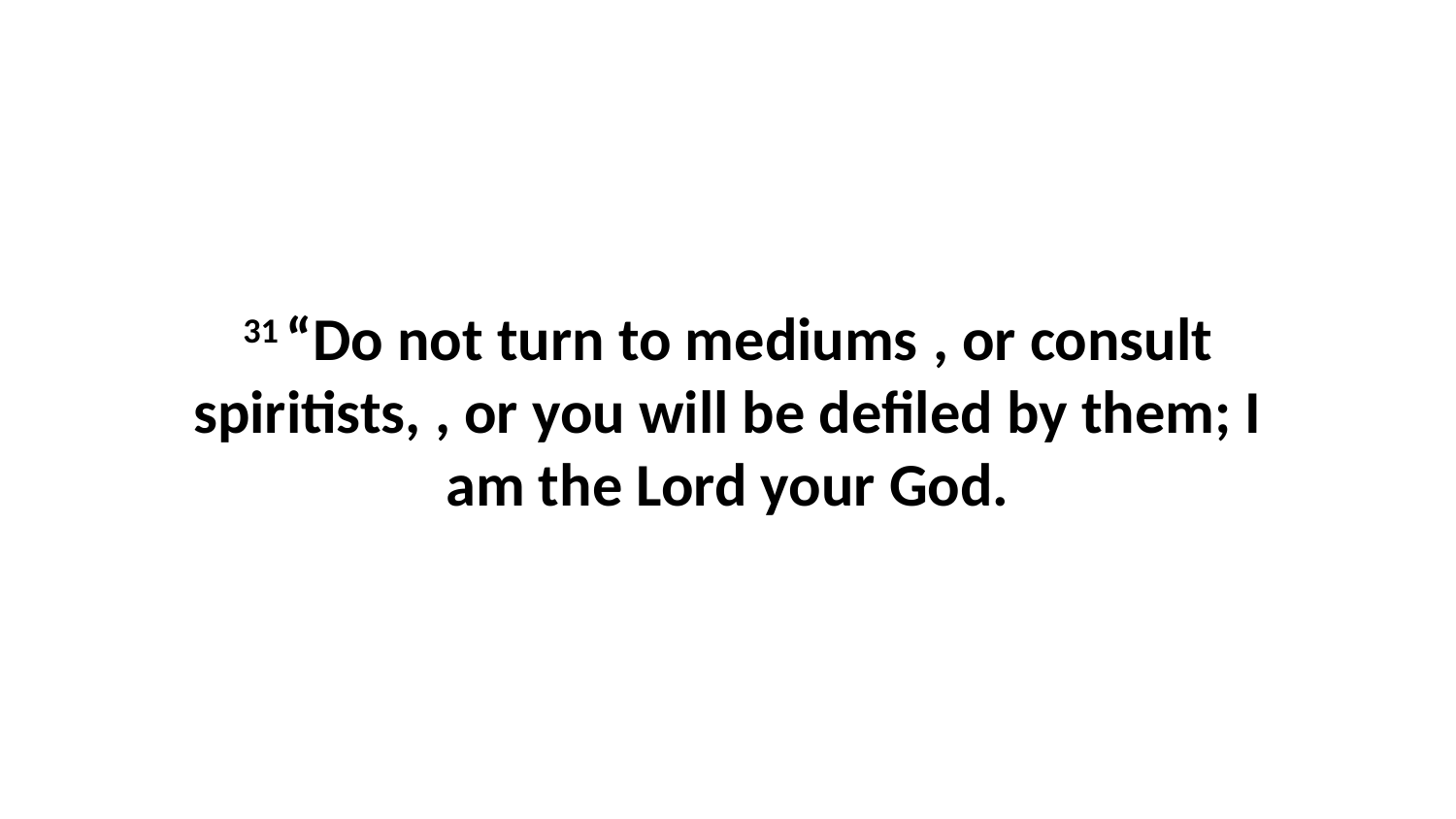

31 “Do not turn to mediums , or consult spiritists, , or you will be defiled by them; I am the Lord your God.